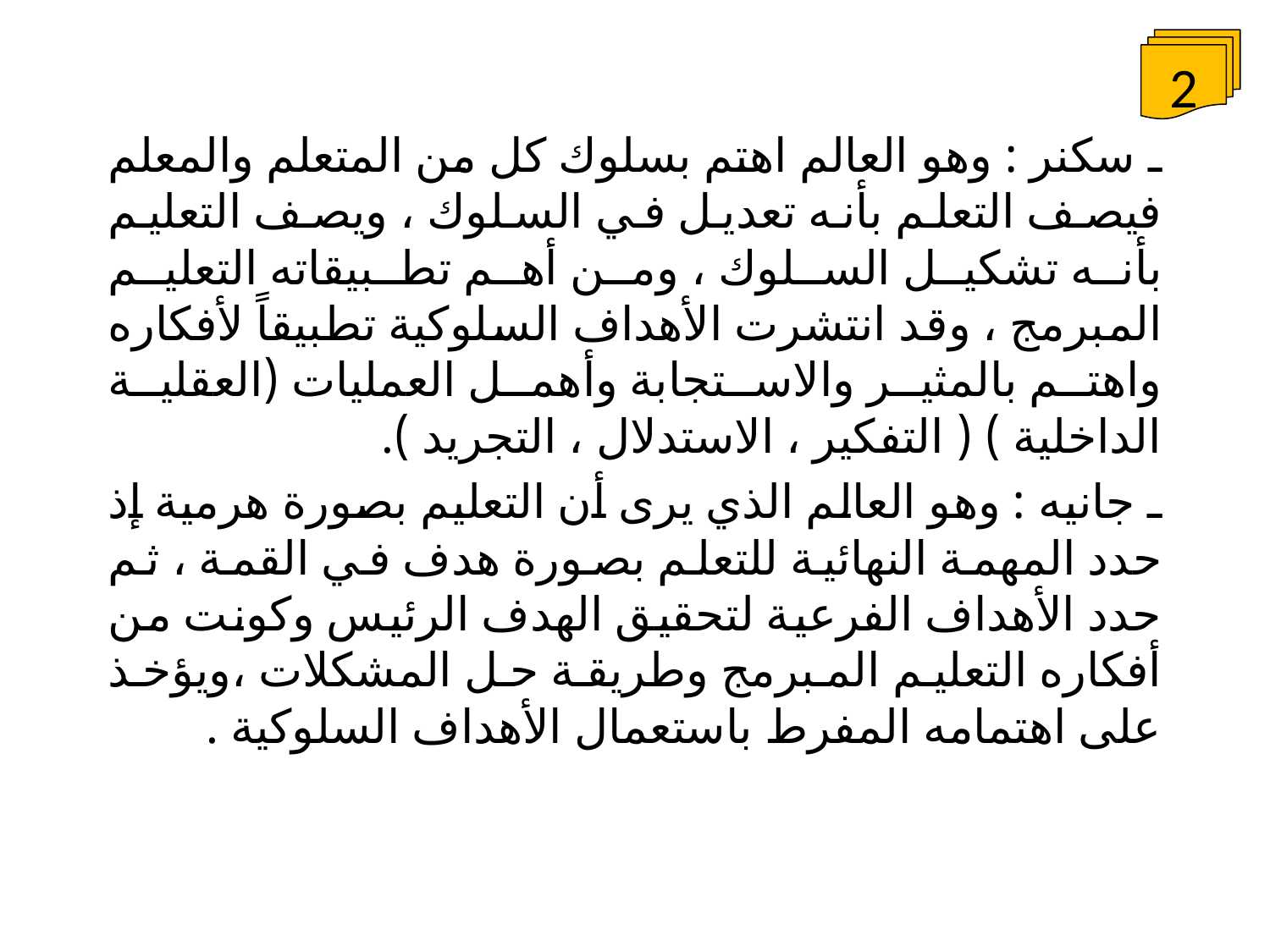

2
ـ سكنر : وهو العالم اهتم بسلوك كل من المتعلم والمعلم فيصف التعلم بأنه تعديل في السلوك ، ويصف التعليم بأنه تشكيل السلوك ، ومن أهم تطبيقاته التعليم المبرمج ، وقد انتشرت الأهداف السلوكية تطبيقاً لأفكاره واهتم بالمثير والاستجابة وأهمل العمليات (العقلية الداخلية ) ( التفكير ، الاستدلال ، التجريد ).
ـ جانيه : وهو العالم الذي يرى أن التعليم بصورة هرمية إذ حدد المهمة النهائية للتعلم بصورة هدف في القمة ، ثم حدد الأهداف الفرعية لتحقيق الهدف الرئيس وكونت من أفكاره التعليم المبرمج وطريقة حل المشكلات ،ويؤخذ على اهتمامه المفرط باستعمال الأهداف السلوكية .